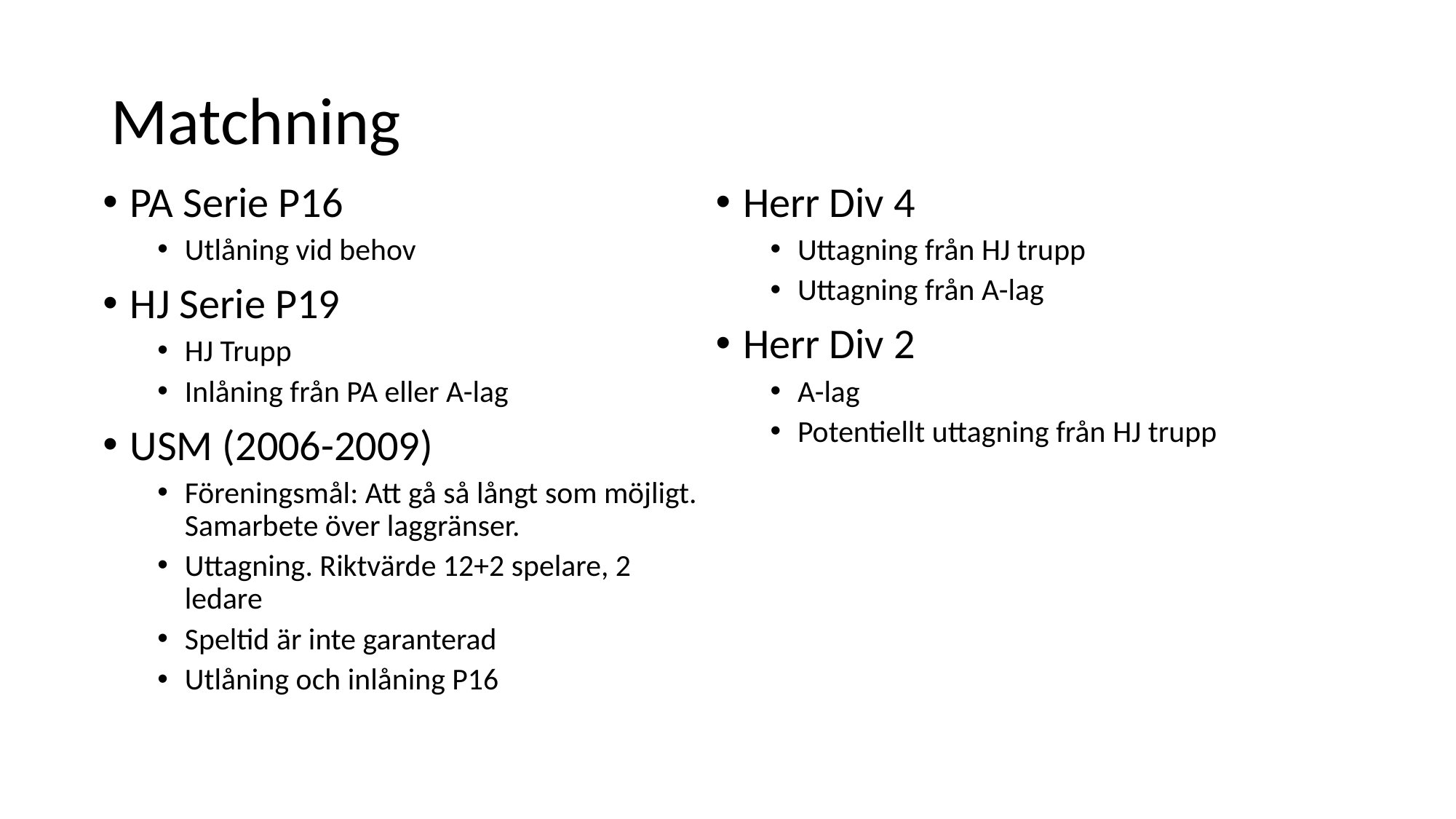

# Matchning
PA Serie P16
Utlåning vid behov
HJ Serie P19
HJ Trupp
Inlåning från PA eller A-lag
USM (2006-2009)
Föreningsmål: Att gå så långt som möjligt. Samarbete över laggränser.
Uttagning. Riktvärde 12+2 spelare, 2 ledare
Speltid är inte garanterad
Utlåning och inlåning P16

Herr Div 4
Uttagning från HJ trupp
Uttagning från A-lag
Herr Div 2
A-lag
Potentiellt uttagning från HJ trupp